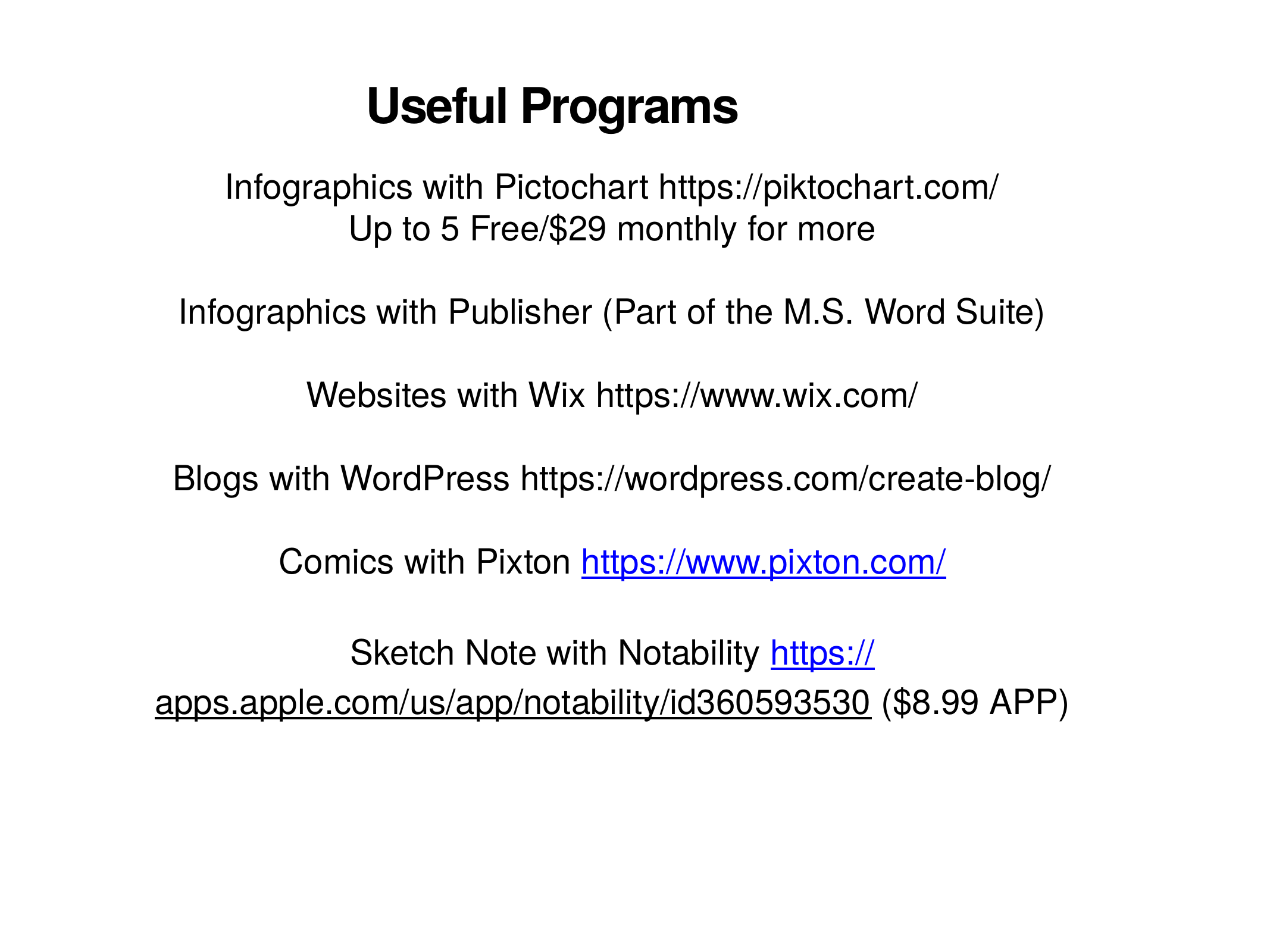

# Useful Programs
Infographics with Pictochart https://piktochart.com/
Up to 5 Free/$29 monthly for more

Infographics with Publisher (Part of the M.S. Word Suite)

Websites with Wix https://www.wix.com/

Blogs with WordPress https://wordpress.com/create-blog/

Comics with Pixton https://www.pixton.com/

Sketch Note with Notability https://apps.apple.com/us/app/notability/id360593530 ($8.99 APP)